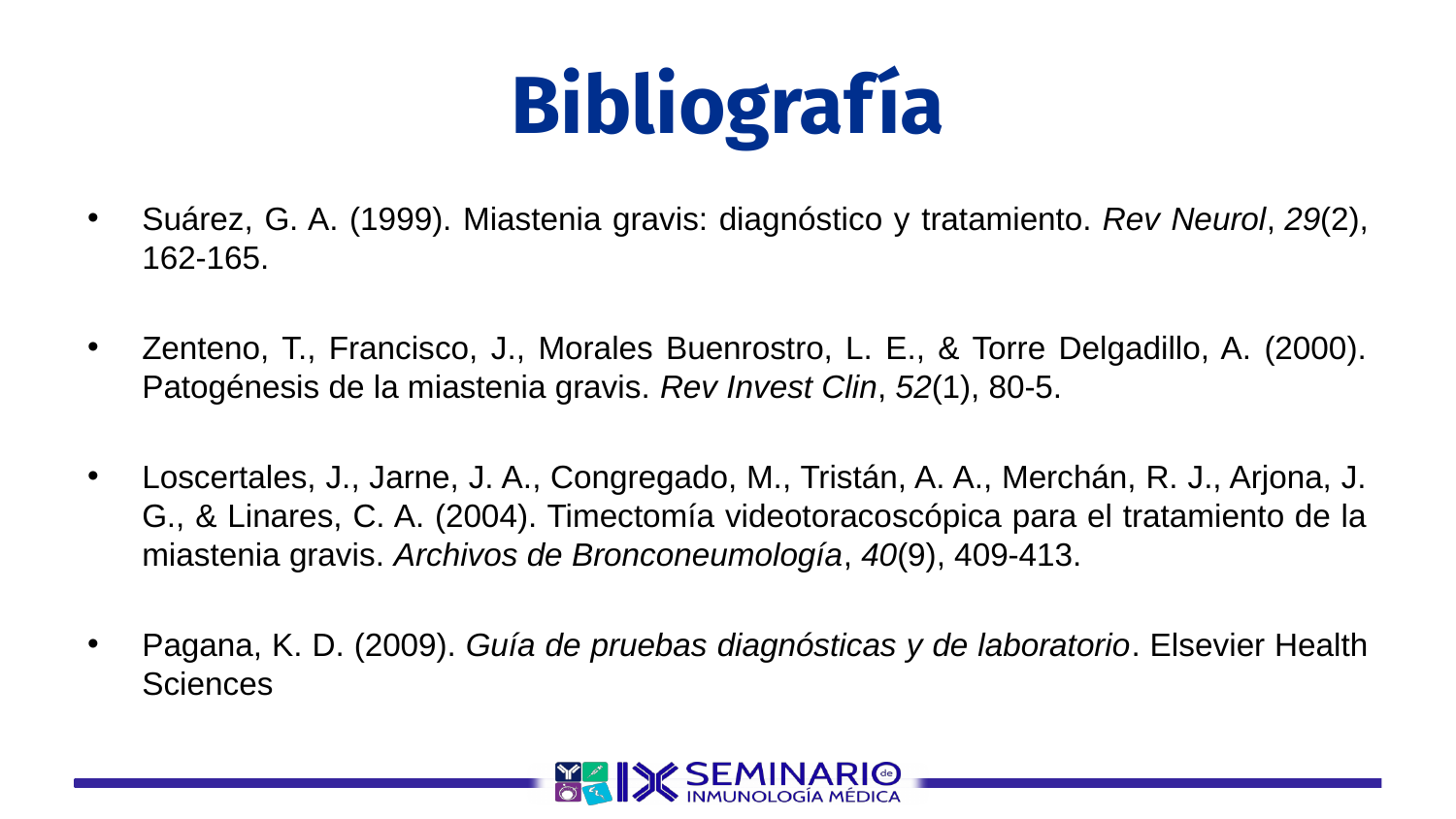

# Bibliografía
Suárez, G. A. (1999). Miastenia gravis: diagnóstico y tratamiento. Rev Neurol, 29(2), 162-165.

Zenteno, T., Francisco, J., Morales Buenrostro, L. E., & Torre Delgadillo, A. (2000). Patogénesis de la miastenia gravis. Rev Invest Clin, 52(1), 80-5.

Loscertales, J., Jarne, J. A., Congregado, M., Tristán, A. A., Merchán, R. J., Arjona, J. G., & Linares, C. A. (2004). Timectomía videotoracoscópica para el tratamiento de la miastenia gravis. Archivos de Bronconeumología, 40(9), 409-413.

Pagana, K. D. (2009). Guía de pruebas diagnósticas y de laboratorio. Elsevier Health Sciences